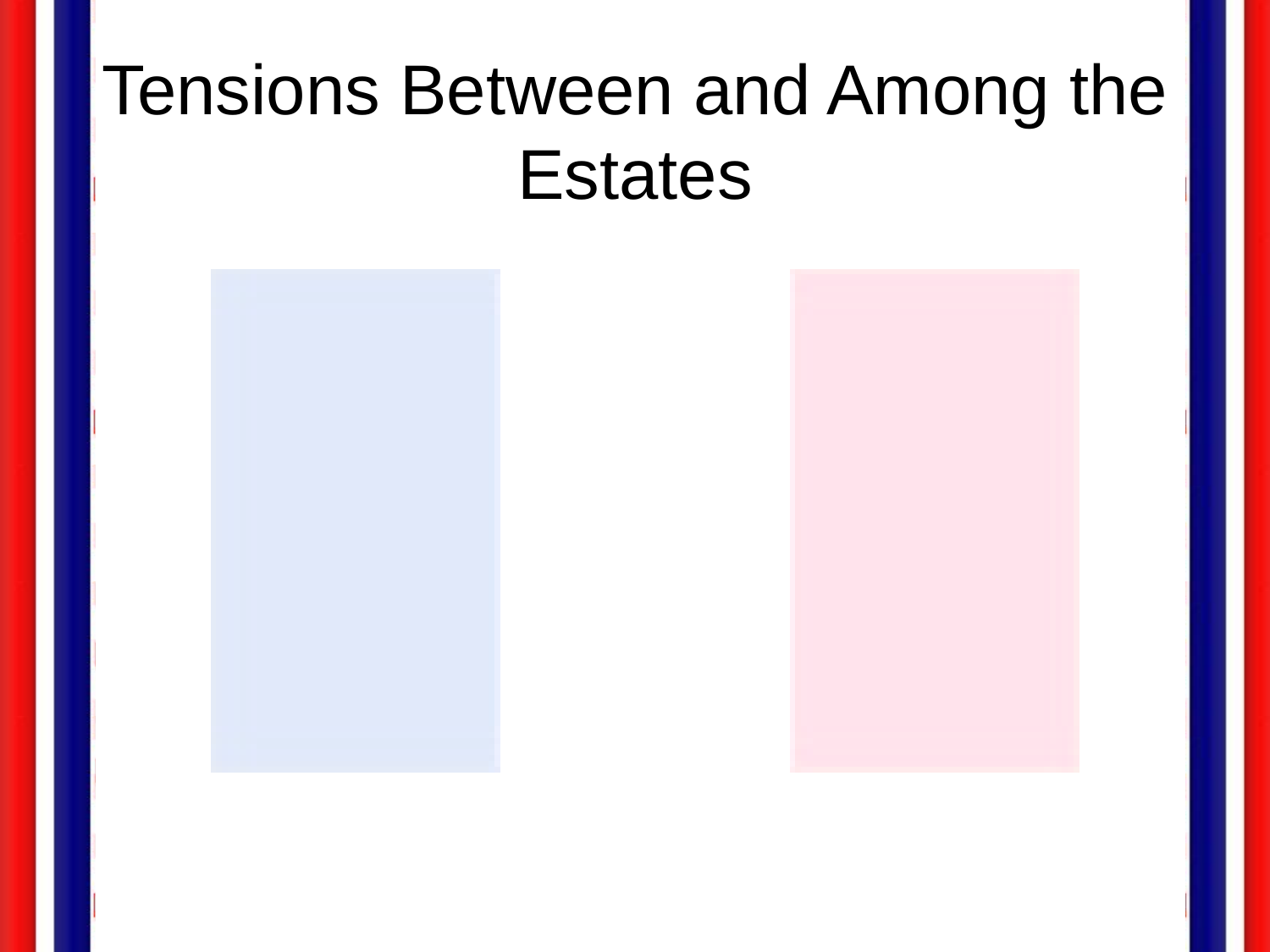

# Tensions Between and Among the Estates
First Estate – Cardinals, bishops were members of aristocracy.  Parish priests were third estate.
Second estate – Nobles of the sword V Nobles of the Robe
Third Estate – taxation issues, bourgeoisie aware of enlightenment ideas, no influence despite wealth